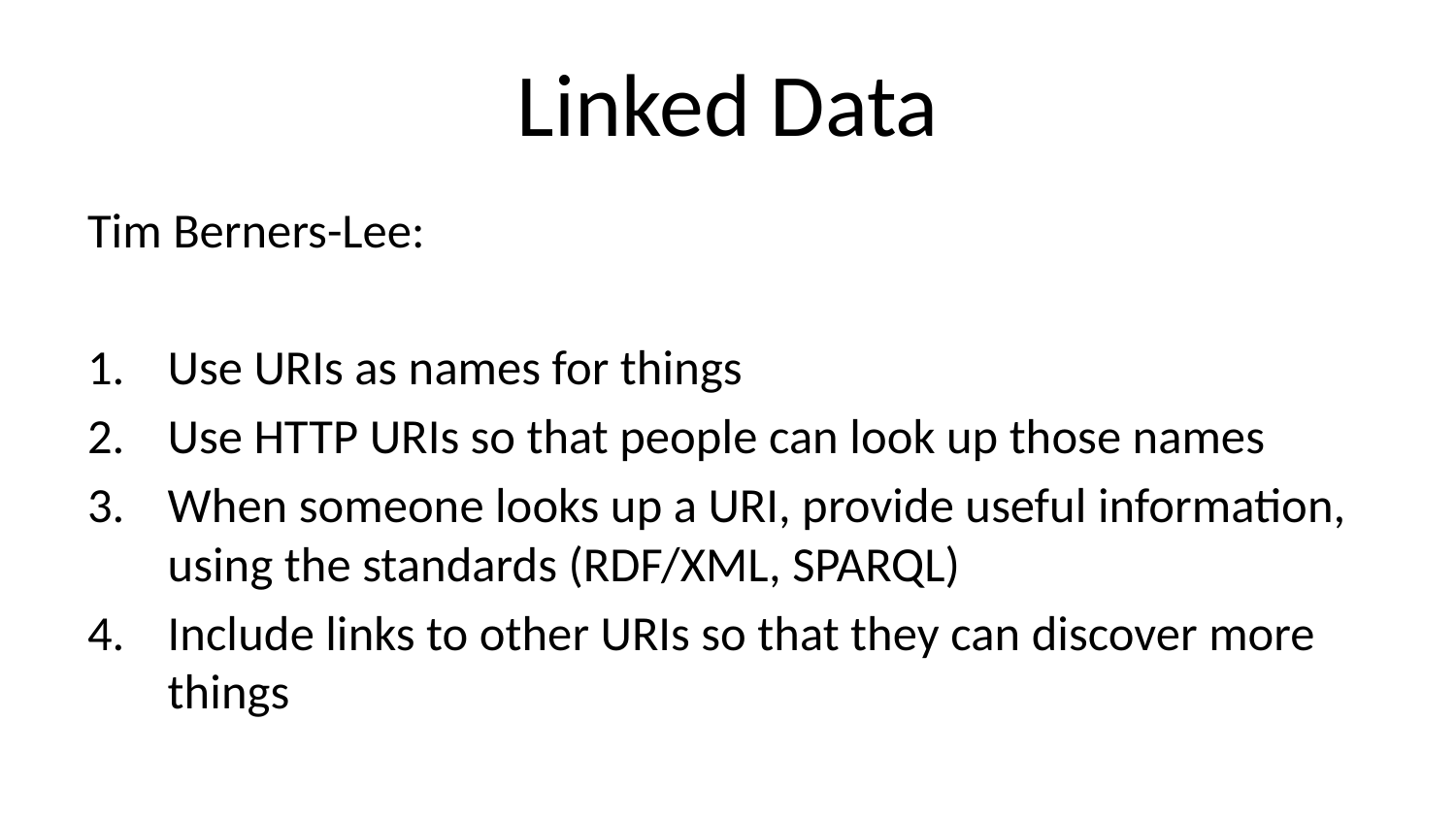

# Linked Data
Tim Berners-Lee:

Use URIs as names for things
Use HTTP URIs so that people can look up those names
When someone looks up a URI, provide useful information, using the standards (RDF/XML, SPARQL)
Include links to other URIs so that they can discover more things